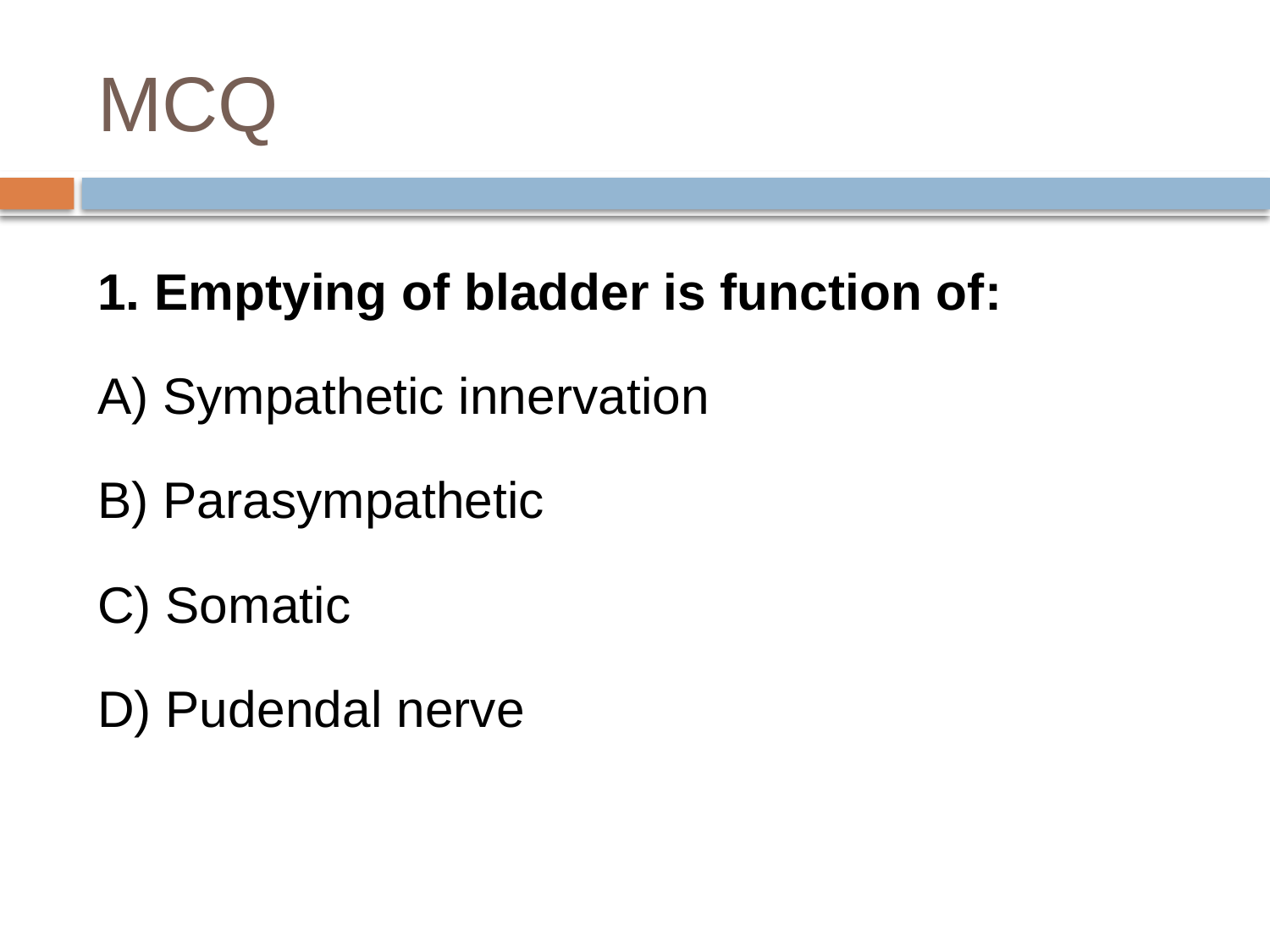

# MCQ
1. Emptying of bladder is function of:
A) Sympathetic innervation
B) Parasympathetic
C) Somatic
D) Pudendal nerve